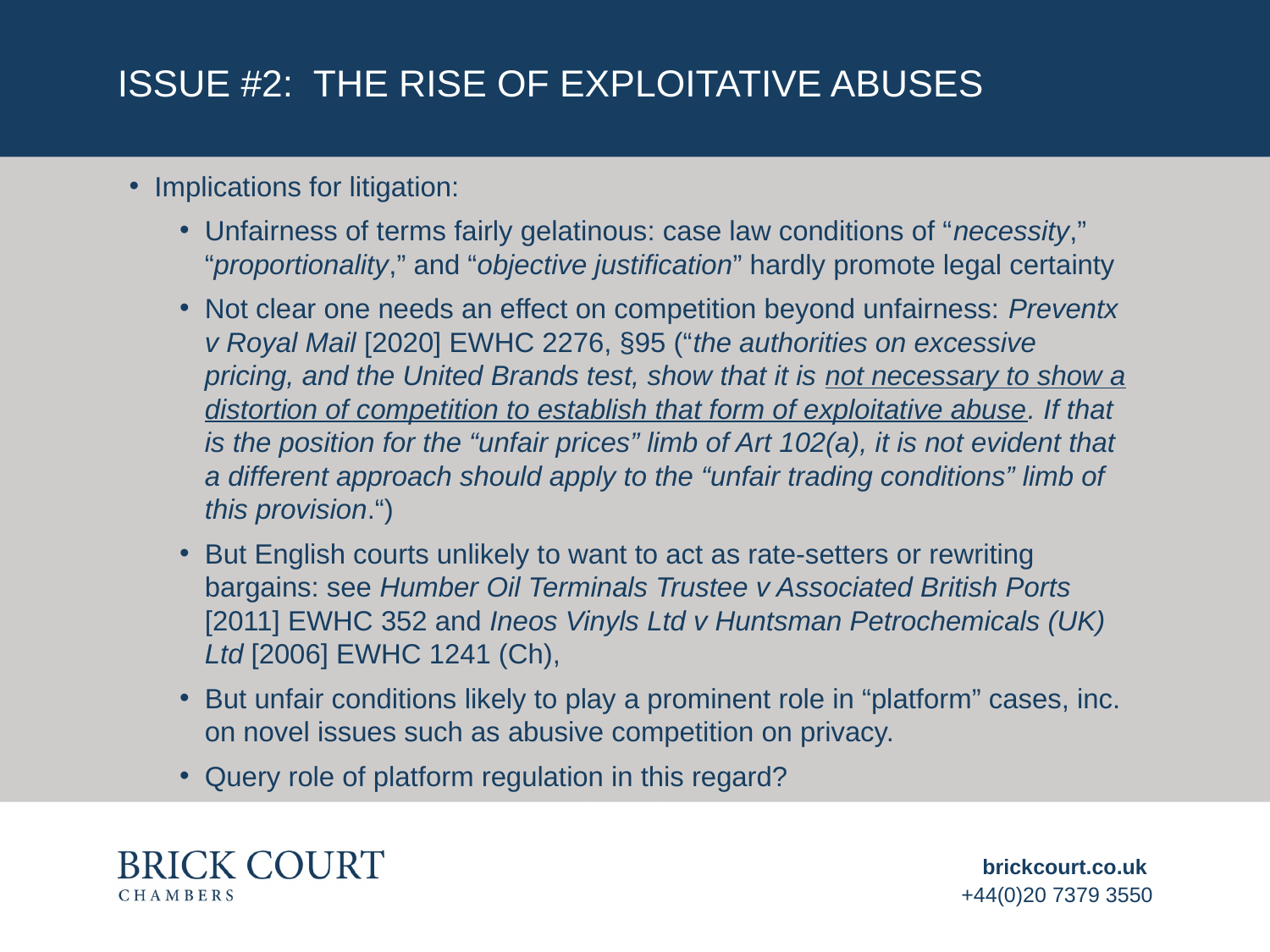

# ISSUE #2:  The RISE OF EXPLOITATIVE ABUSES
Implications for litigation:
Unfairness of terms fairly gelatinous: case law conditions of “necessity,” “proportionality,” and “objective justification” hardly promote legal certainty
Not clear one needs an effect on competition beyond unfairness: Preventx v Royal Mail [2020] EWHC 2276, §95 (“the authorities on excessive pricing, and the United Brands test, show that it is not necessary to show a distortion of competition to establish that form of exploitative abuse. If that is the position for the “unfair prices” limb of Art 102(a), it is not evident that a different approach should apply to the “unfair trading conditions” limb of this provision.“)
But English courts unlikely to want to act as rate-setters or rewriting bargains: see Humber Oil Terminals Trustee v Associated British Ports [2011] EWHC 352 and Ineos Vinyls Ltd v Huntsman Petrochemicals (UK) Ltd [2006] EWHC 1241 (Ch),
But unfair conditions likely to play a prominent role in “platform” cases, inc. on novel issues such as abusive competition on privacy.
Query role of platform regulation in this regard?

brickcourt.co.uk
+44(0)20 7379 3550